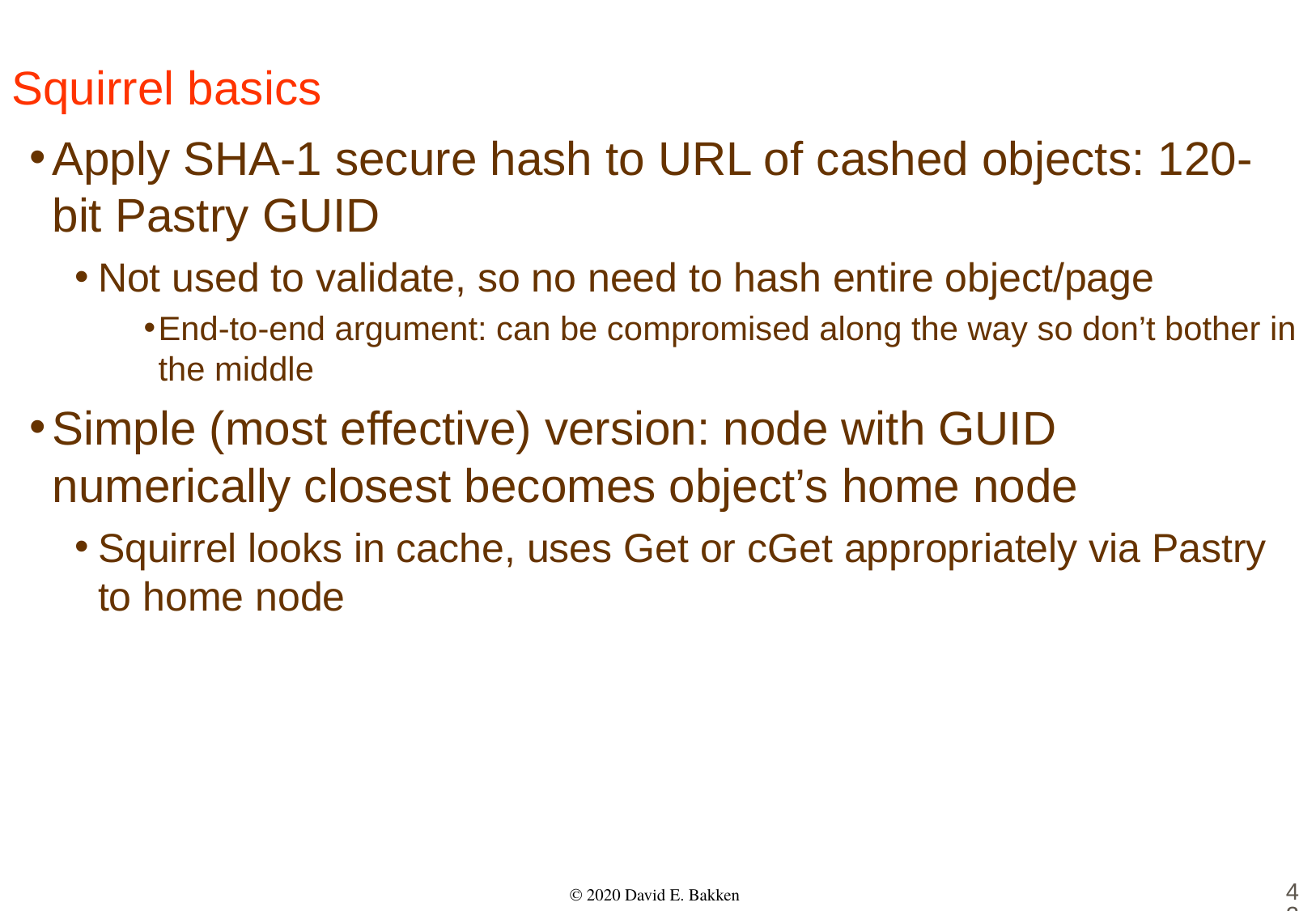

# Squirrel basics
Apply SHA-1 secure hash to URL of cashed objects: 120-bit Pastry GUID
Not used to validate, so no need to hash entire object/page
End-to-end argument: can be compromised along the way so don’t bother in the middle
Simple (most effective) version: node with GUID numerically closest becomes object’s home node
Squirrel looks in cache, uses Get or cGet appropriately via Pastry to home node
42
© 2020 David E. Bakken